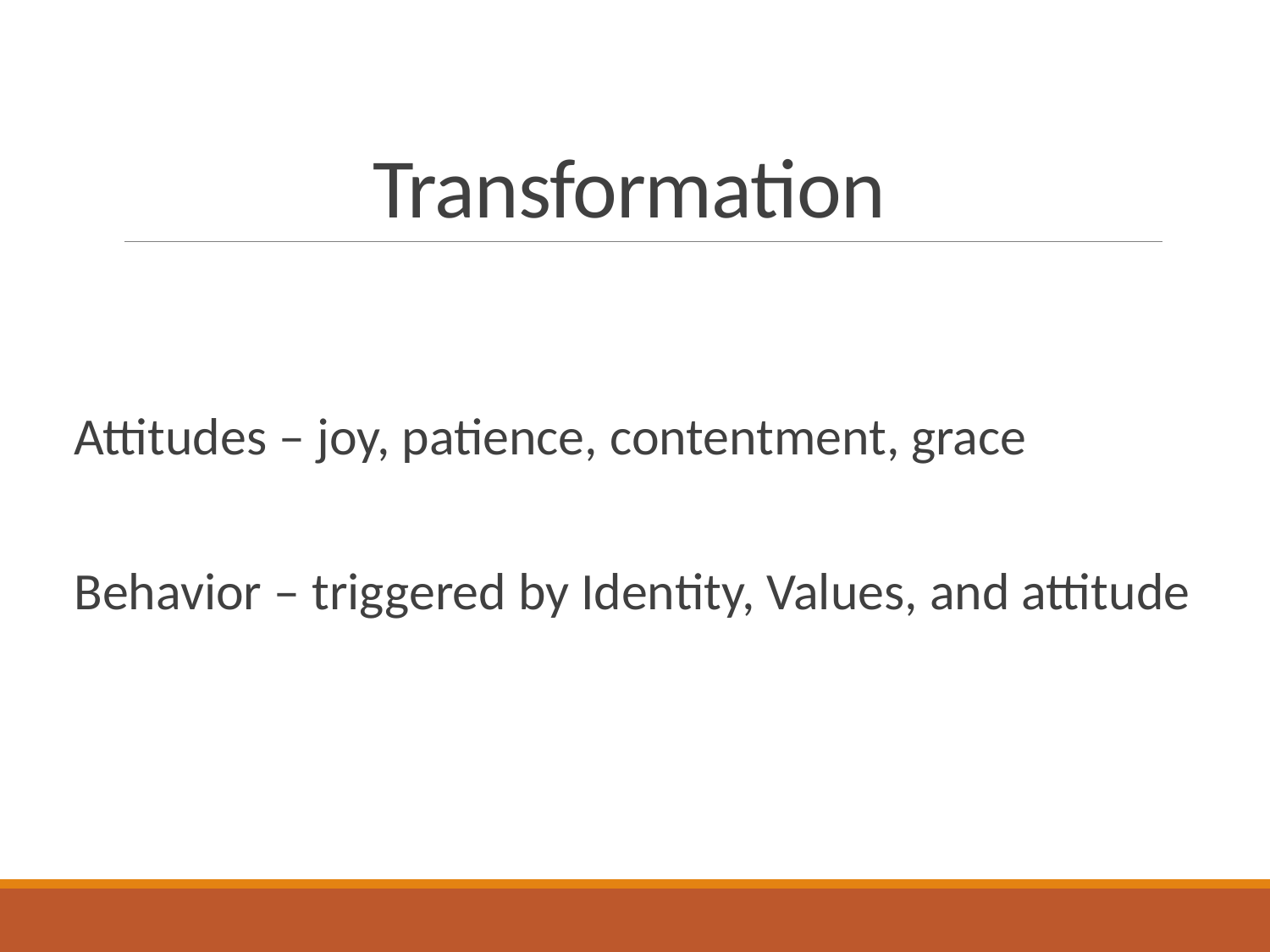

# Transformation

Attitudes – joy, patience, contentment, grace

Behavior – triggered by Identity, Values, and attitude